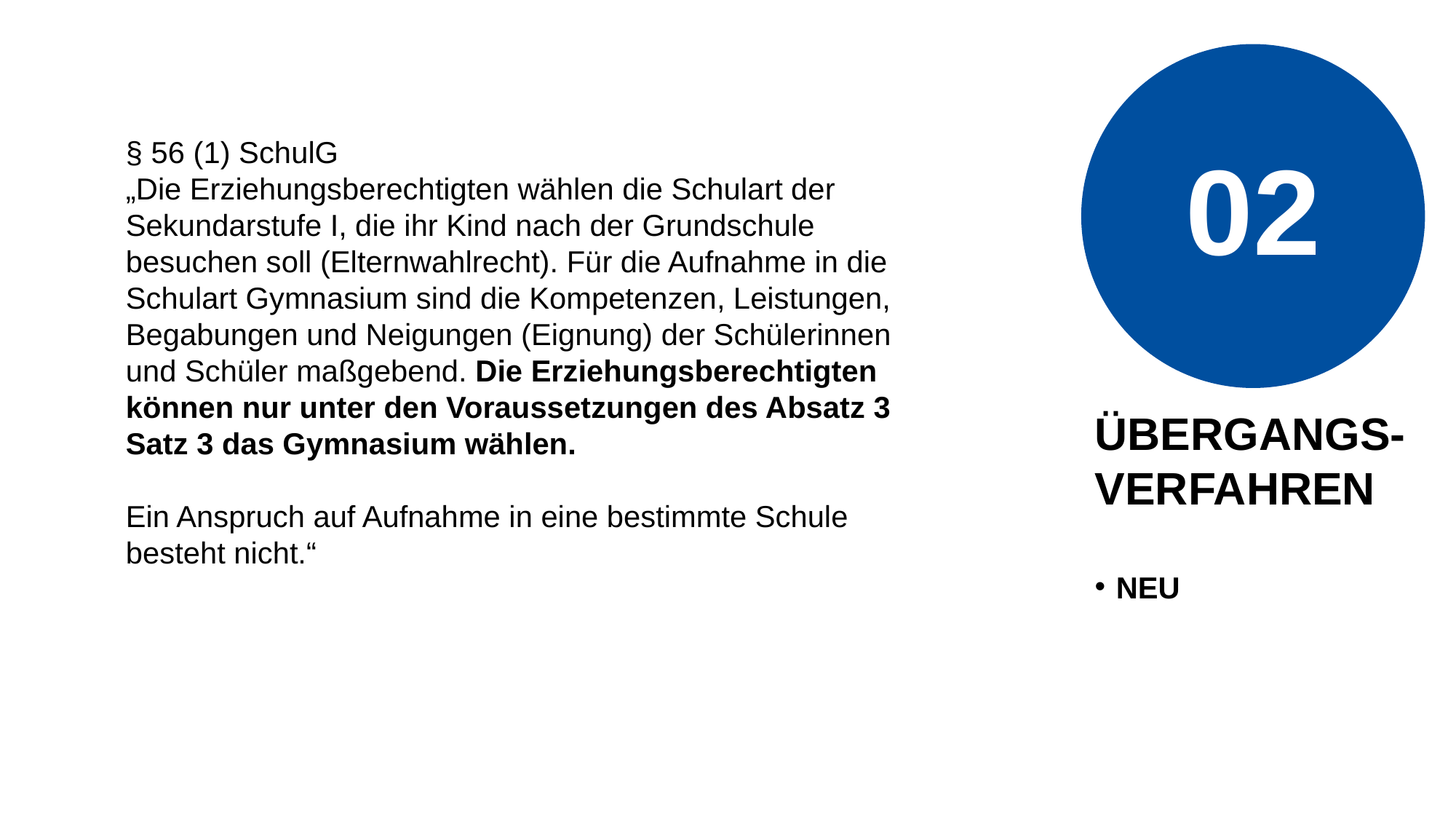

§ 56 (1) SchulG
„Die Erziehungsberechtigten wählen die Schulart der Sekundarstufe I, die ihr Kind nach der Grundschule besuchen soll (Elternwahlrecht). Für die Aufnahme in die Schulart Gymnasium sind die Kompetenzen, Leistungen, Begabungen und Neigungen (Eignung) der Schülerinnen und Schüler maßgebend. Die Erziehungsberechtigten können nur unter den Voraussetzungen des Absatz 3 Satz 3 das Gymnasium wählen.

Ein Anspruch auf Aufnahme in eine bestimmte Schule besteht nicht.“

02
# Übergangs-verfahren
NEU